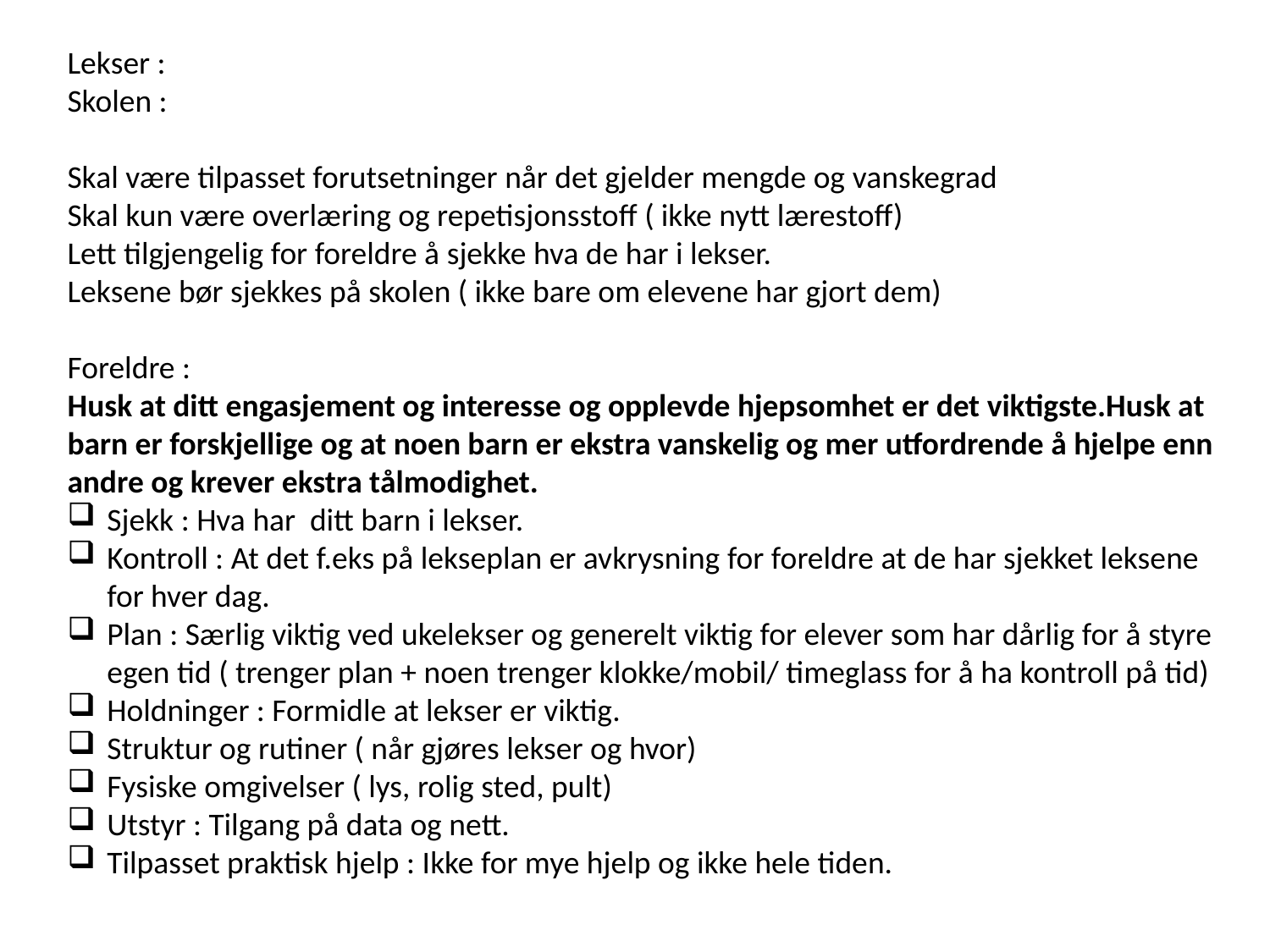

Lekser :
Skolen :

Skal være tilpasset forutsetninger når det gjelder mengde og vanskegrad
Skal kun være overlæring og repetisjonsstoff ( ikke nytt lærestoff)
Lett tilgjengelig for foreldre å sjekke hva de har i lekser.
Leksene bør sjekkes på skolen ( ikke bare om elevene har gjort dem)

Foreldre :
Husk at ditt engasjement og interesse og opplevde hjepsomhet er det viktigste.Husk at barn er forskjellige og at noen barn er ekstra vanskelig og mer utfordrende å hjelpe enn andre og krever ekstra tålmodighet.
Sjekk : Hva har  ditt barn i lekser.
Kontroll : At det f.eks på lekseplan er avkrysning for foreldre at de har sjekket leksene for hver dag.
Plan : Særlig viktig ved ukelekser og generelt viktig for elever som har dårlig for å styre egen tid ( trenger plan + noen trenger klokke/mobil/ timeglass for å ha kontroll på tid)
Holdninger : Formidle at lekser er viktig.
Struktur og rutiner ( når gjøres lekser og hvor)
Fysiske omgivelser ( lys, rolig sted, pult)
Utstyr : Tilgang på data og nett.
Tilpasset praktisk hjelp : Ikke for mye hjelp og ikke hele tiden.